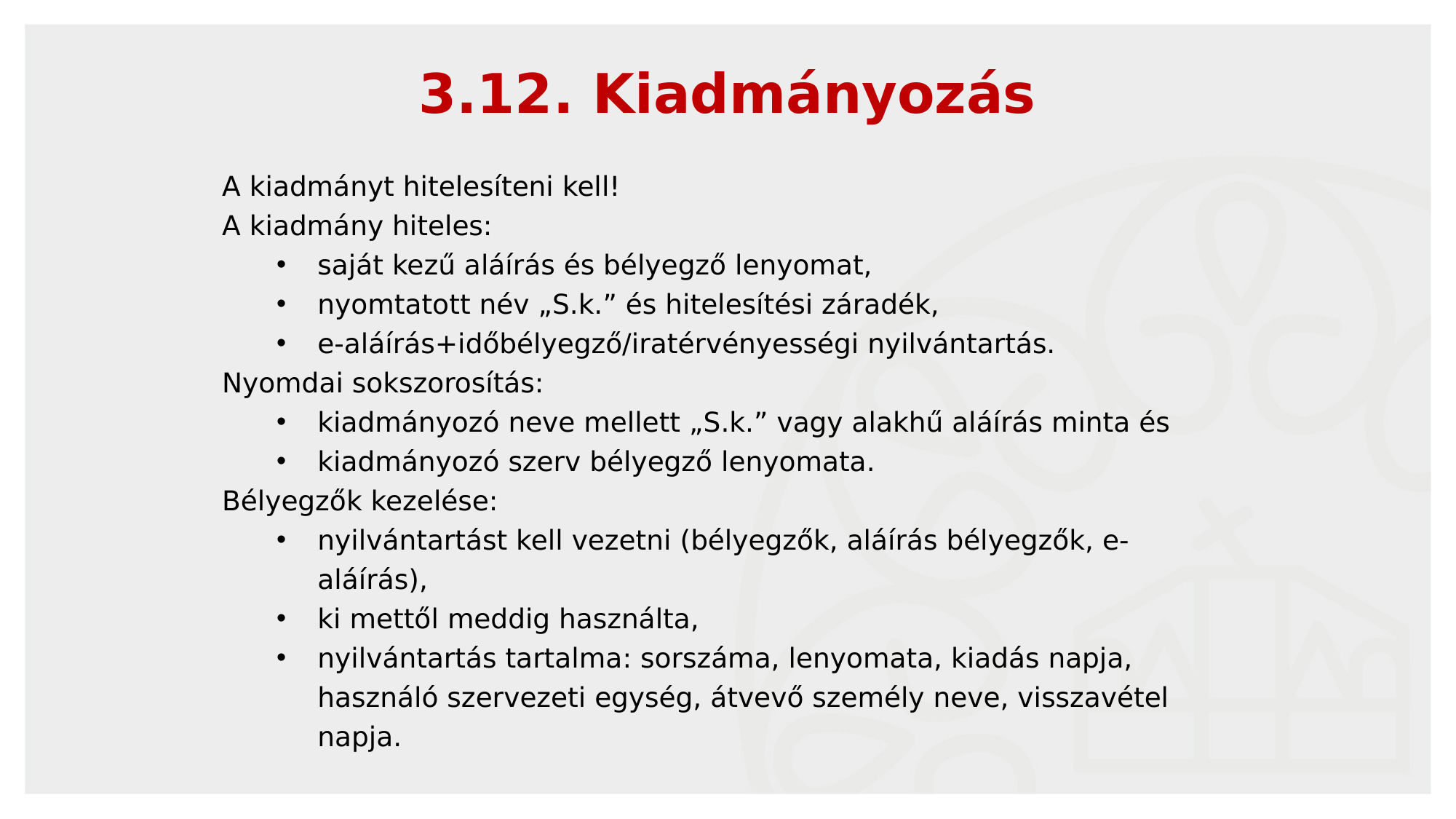

35
3.12. Kiadmányozás
A kiadmányt hitelesíteni kell!
A kiadmány hiteles:
saját kezű aláírás és bélyegző lenyomat,
nyomtatott név „S.k.” és hitelesítési záradék,
e-aláírás+időbélyegző/iratérvényességi nyilvántartás.
Nyomdai sokszorosítás:
kiadmányozó neve mellett „S.k.” vagy alakhű aláírás minta és
kiadmányozó szerv bélyegző lenyomata.
Bélyegzők kezelése:
nyilvántartást kell vezetni (bélyegzők, aláírás bélyegzők, e-aláírás),
ki mettől meddig használta,
nyilvántartás tartalma: sorszáma, lenyomata, kiadás napja, használó szervezeti egység, átvevő személy neve, visszavétel napja.